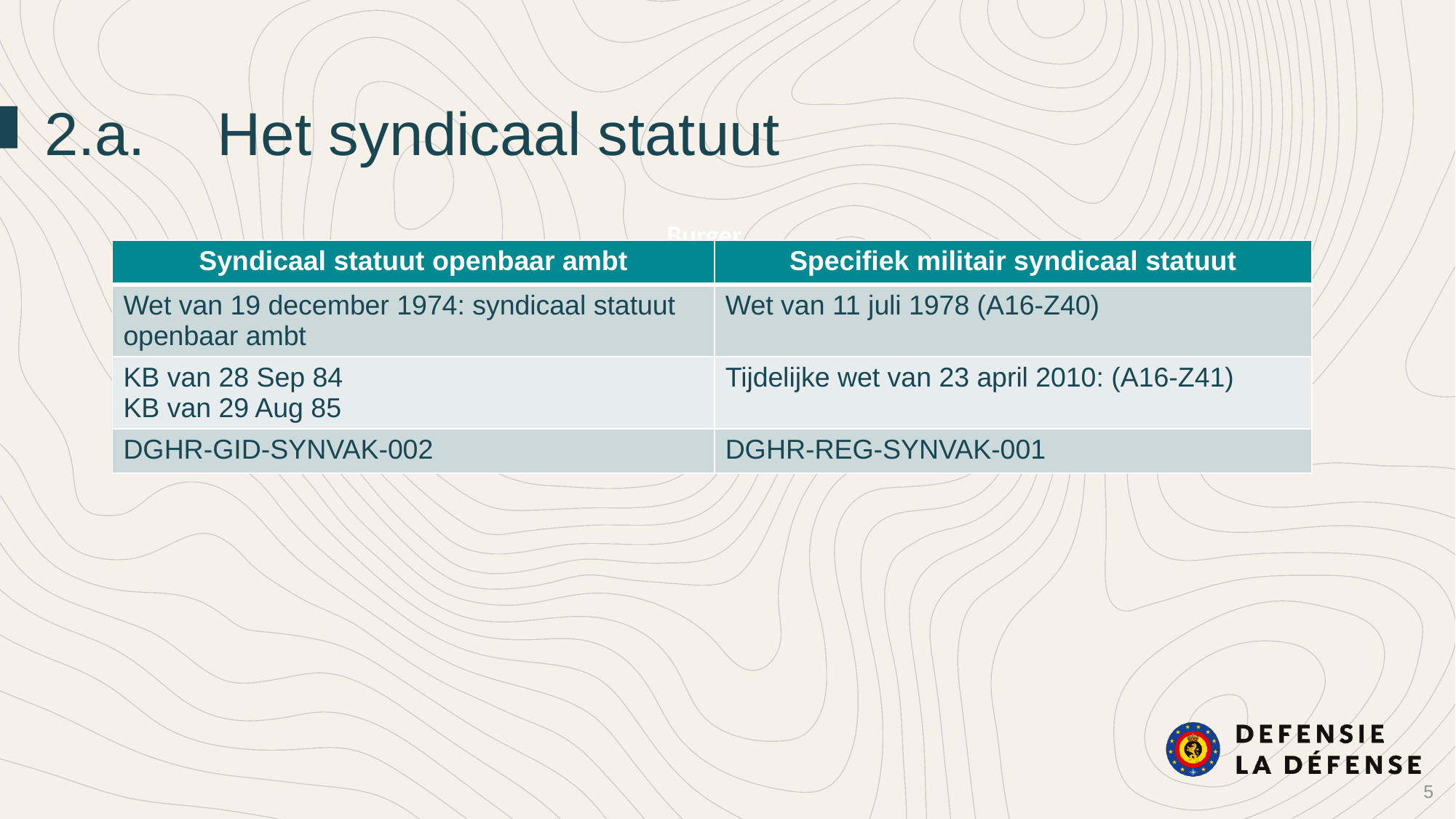

2.a.	Het syndicaal statuut
Burger
Militaire

| Syndicaal statuut openbaar ambt | Specifiek militair syndicaal statuut |
| --- | --- |
| Wet van 19 december 1974: syndicaal statuut openbaar ambt | Wet van 11 juli 1978 (A16-Z40) |
| KB van 28 Sep 84 KB van 29 Aug 85 | Tijdelijke wet van 23 april 2010: (A16-Z41) |
| DGHR-GID-SYNVAK-002 | DGHR-REG-SYNVAK-001 |